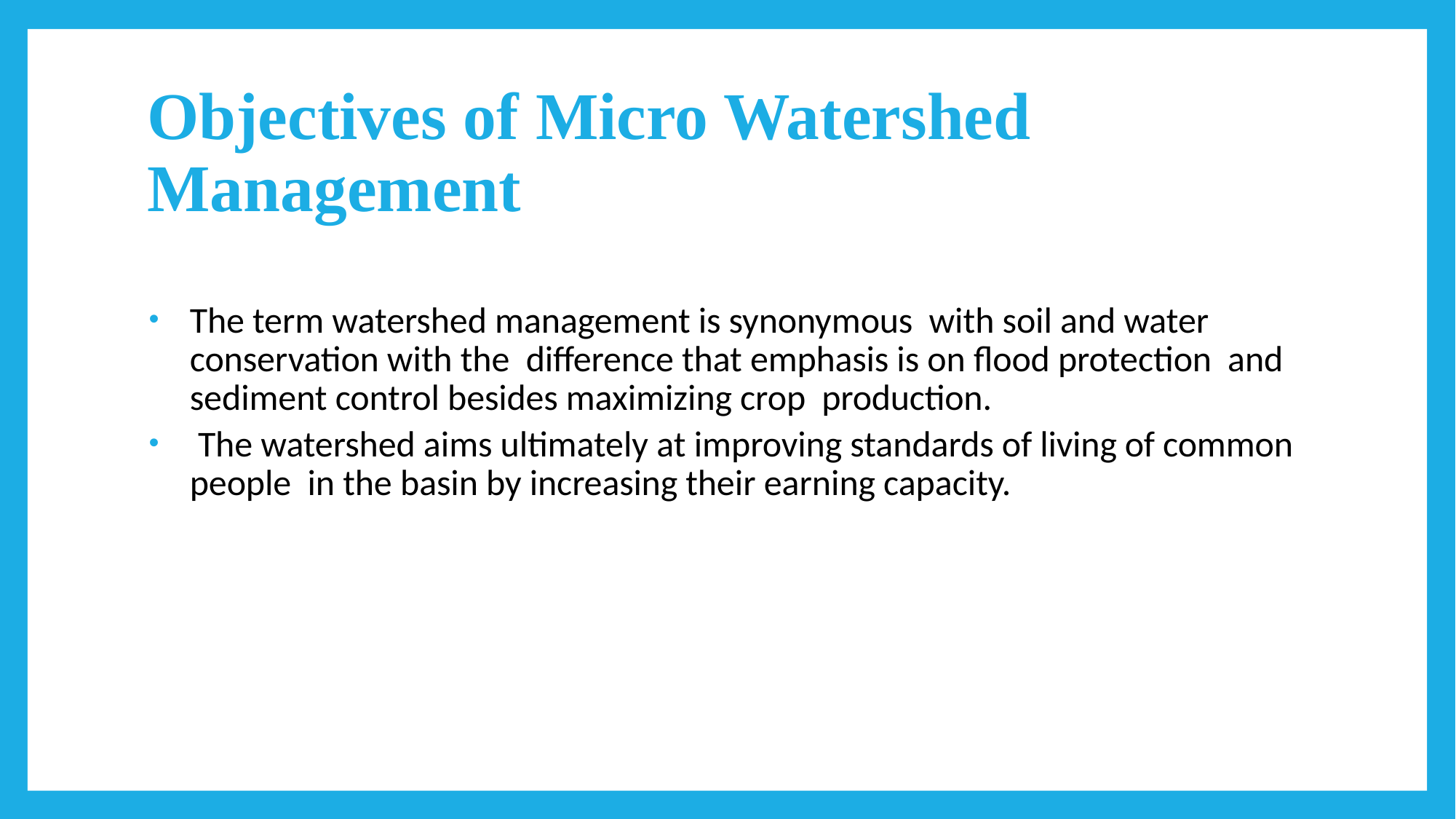

# Objectives of Micro Watershed Management

The term watershed management is synonymous  with soil and water conservation with the  difference that emphasis is on flood protection  and sediment control besides maximizing crop  production.
 The watershed aims ultimately at improving standards of living of common people  in the basin by increasing their earning capacity.